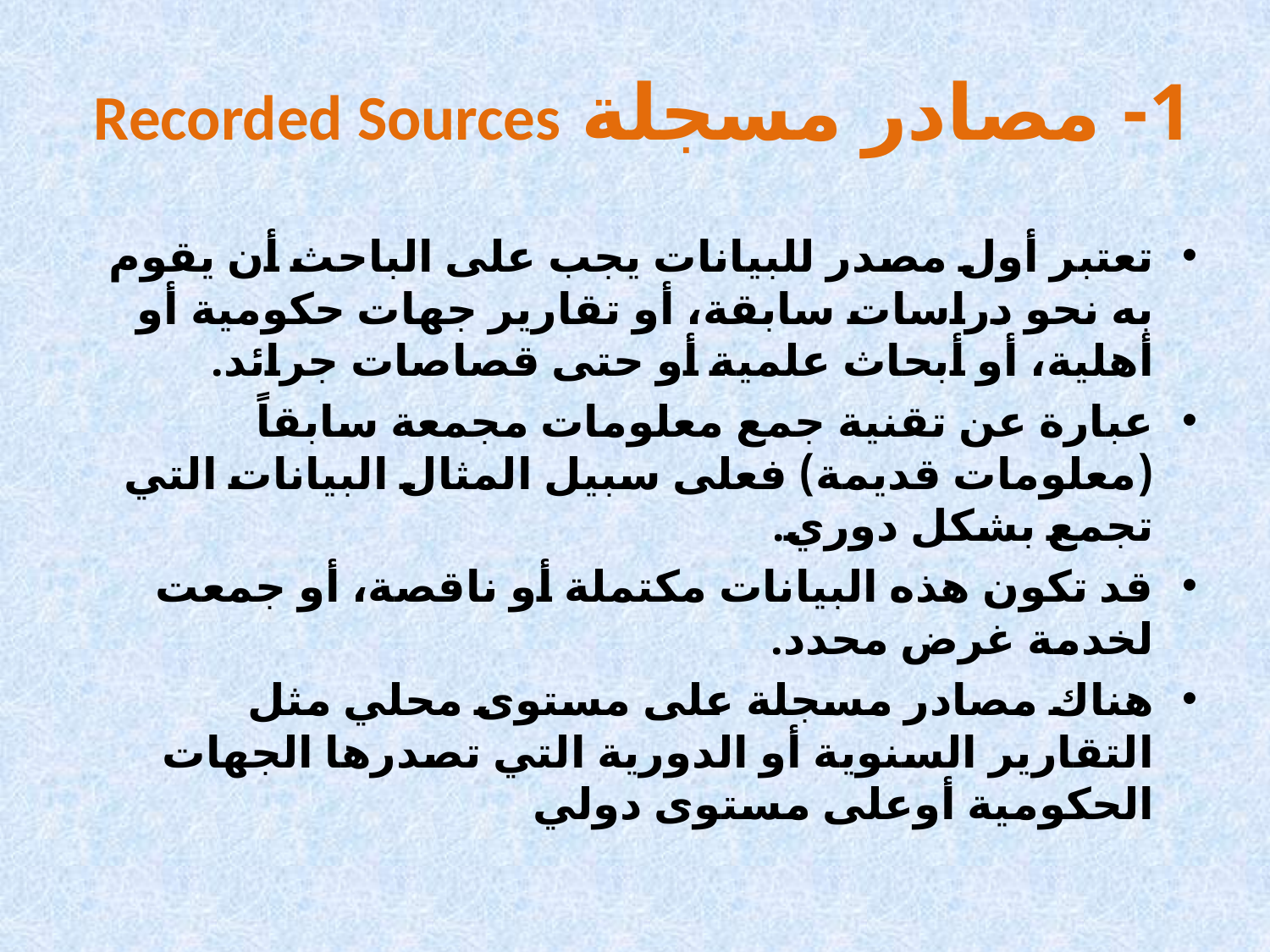

# 1- مصادر مسجلة Recorded Sources
تعتبر أول مصدر للبيانات يجب على الباحث أن يقوم به نحو دراسات سابقة، أو تقارير جهات حكومية أو أهلية، أو أبحاث علمية أو حتى قصاصات جرائد.
عبارة عن تقنية جمع معلومات مجمعة سابقاً (معلومات قديمة) فعلى سبيل المثال البيانات التي تجمع بشكل دوري.
قد تكون هذه البيانات مكتملة أو ناقصة، أو جمعت لخدمة غرض محدد.
هناك مصادر مسجلة على مستوى محلي مثل التقارير السنوية أو الدورية التي تصدرها الجهات الحكومية أوعلى مستوى دولي